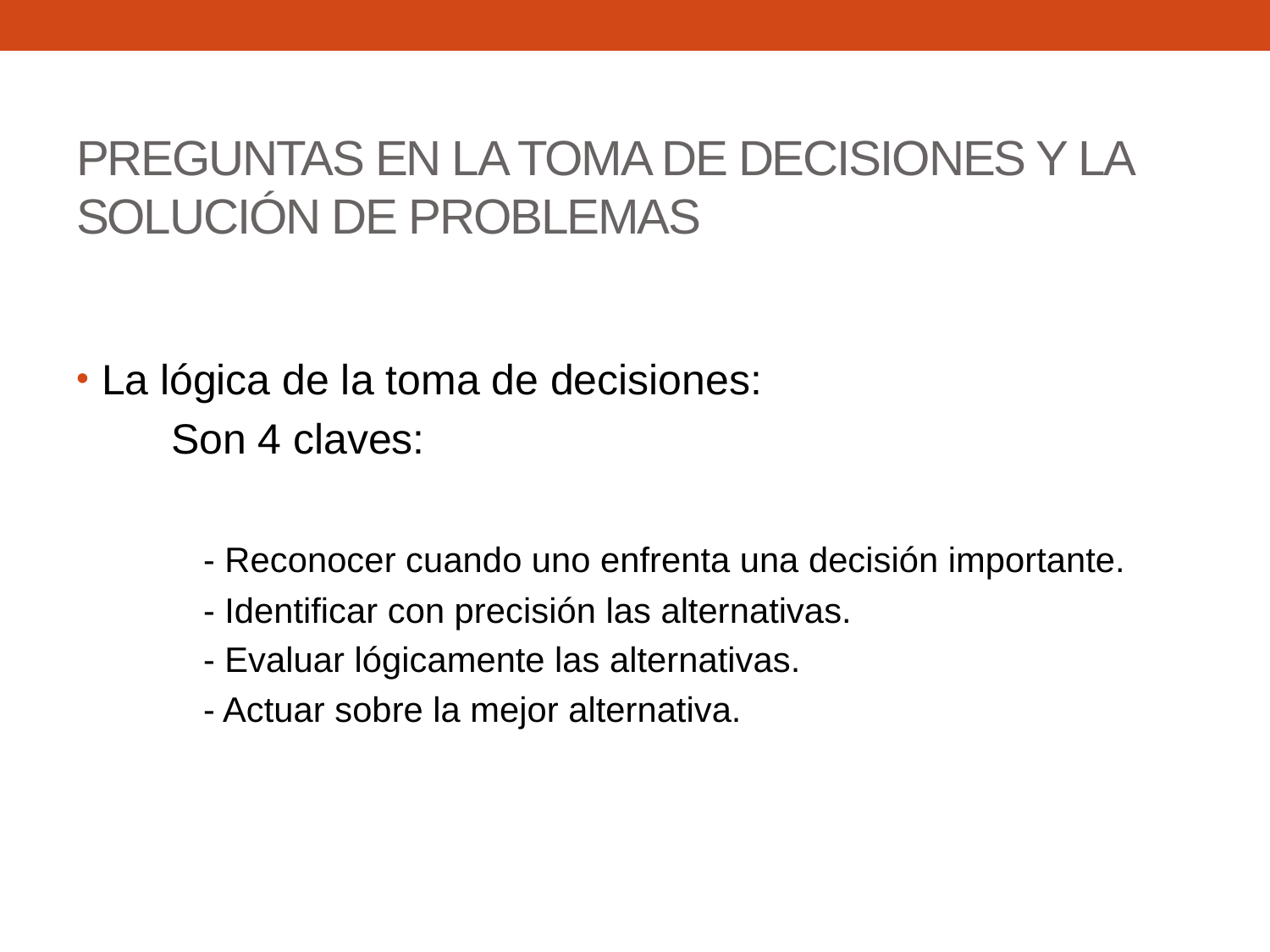

# PREGUNTAS EN LA TOMA DE DECISIONES Y LA SOLUCIÓN DE PROBLEMAS
La lógica de la toma de decisiones:
        Son 4 claves:

	- Reconocer cuando uno enfrenta una decisión importante.
	- Identificar con precisión las alternativas.
	- Evaluar lógicamente las alternativas.
	- Actuar sobre la mejor alternativa.